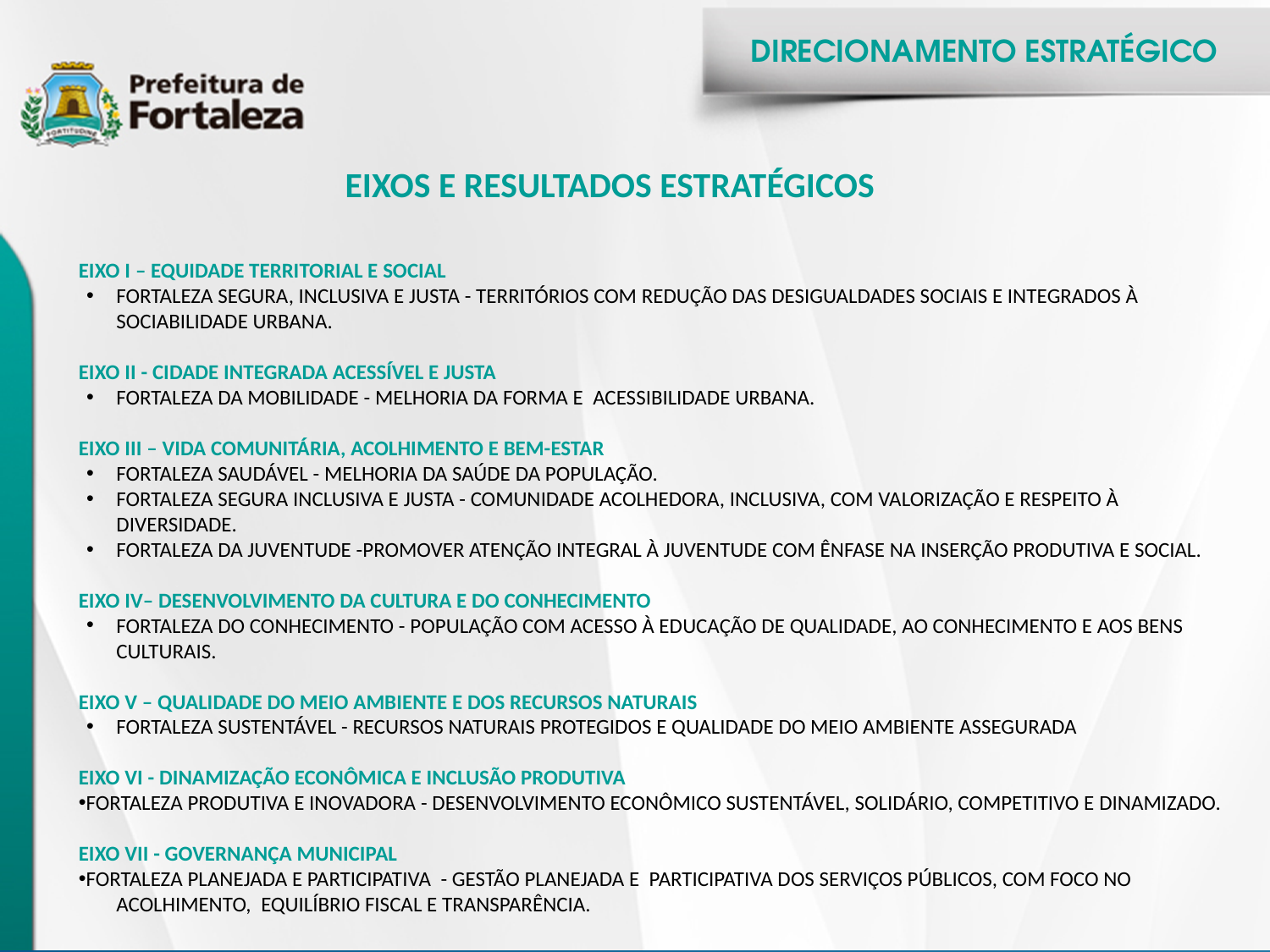

DIRECIONAMENTO ESTRATÉGICO
EIXOS E RESULTADOS ESTRATÉGICOS
EIXO I – EQUIDADE TERRITORIAL e SOCIAL
Fortaleza Segura, Inclusiva e Justa - Territórios com redução das desigualdades sociais e integrados à sociabilidade urbana.

EIXO II - CIDADE INTEGRADA ACESSÍVEL E JUSTA
Fortaleza da Mobilidade - Melhoria da forma e  acessibilidade urbana.
EIXO III – VIDA COMUNITÁRIA, ACOLHIMENTO E BEM-ESTAR
Fortaleza Saudável - Melhoria da saúde da população.
Fortaleza Segura Inclusiva e Justa - Comunidade acolhedora, inclusiva, com valorização e respeito à diversidade.
Fortaleza da Juventude -Promover atenção integral à juventude com ênfase na inserção produtiva e social.
EIXO IV– DESENVOLVIMENTO DA CULTURA E DO CONHECIMENTO
Fortaleza do Conhecimento - População com acesso à educação de qualidade, ao conhecimento e aos bens culturais.
EIXO V – QUALIDADE DO MEIO AMBIENTE E DOS RECURSOS NATURAIS
Fortaleza Sustentável - Recursos naturais protegidos e qualidade do meio ambiente assegurada

EIXO VI - DINAMIZAÇÃO ECONÔMICA E INCLUSÃO PRODUTIVA
Fortaleza Produtiva e Inovadora - Desenvolvimento econômico sustentável, solidário, competitivo e dinamizado.
EIXO VII - GOVERNANÇA MUNICIPAL
Fortaleza Planejada e Participativa  - Gestão planejada e  participativa dos serviços públicos, com foco no acolhimento,  equilíbrio fiscal e transparência.